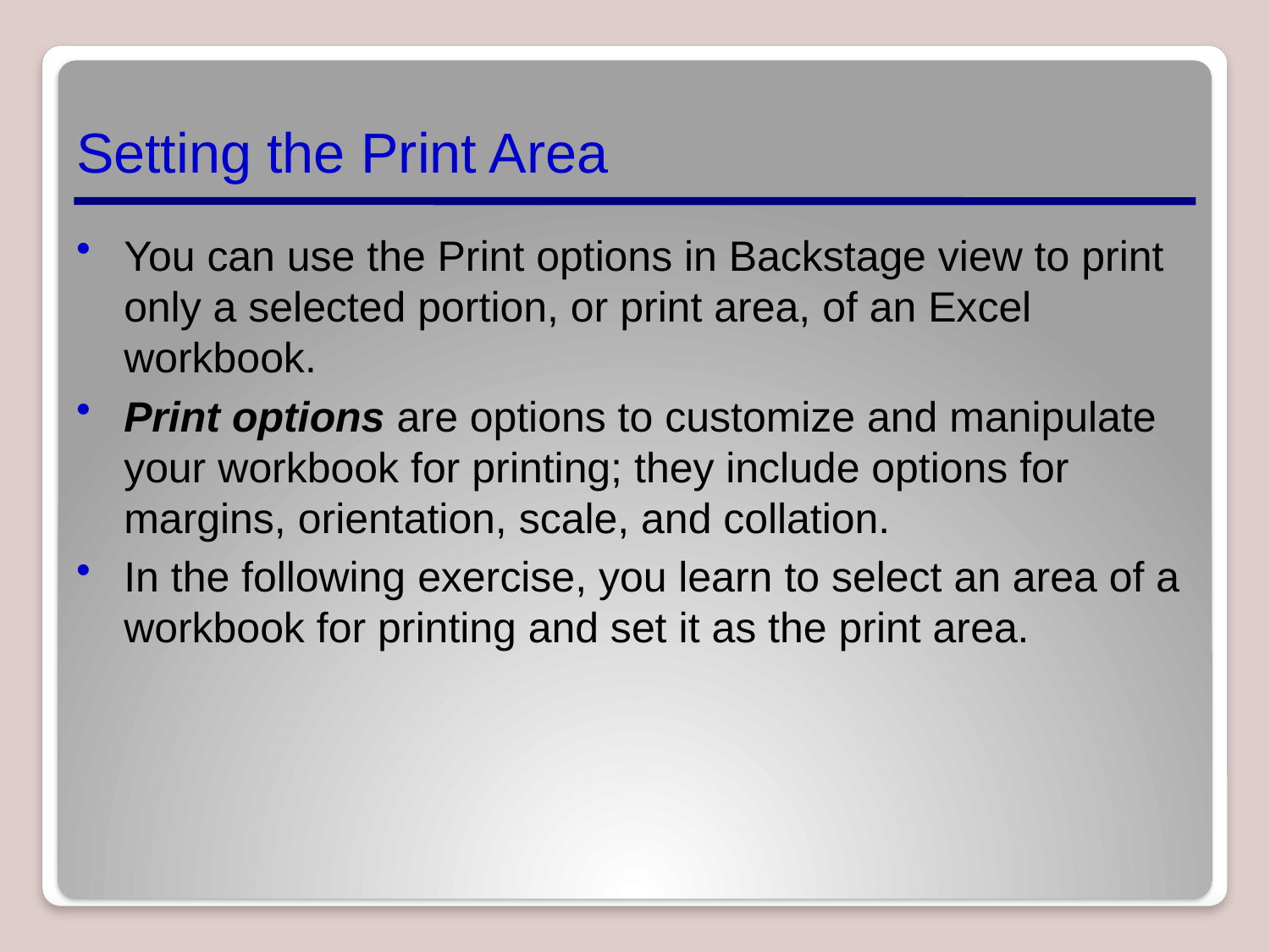

# Setting the Print Area
You can use the Print options in Backstage view to print only a selected portion, or print area, of an Excel workbook.
Print options are options to customize and manipulate your workbook for printing; they include options for margins, orientation, scale, and collation.
In the following exercise, you learn to select an area of a workbook for printing and set it as the print area.